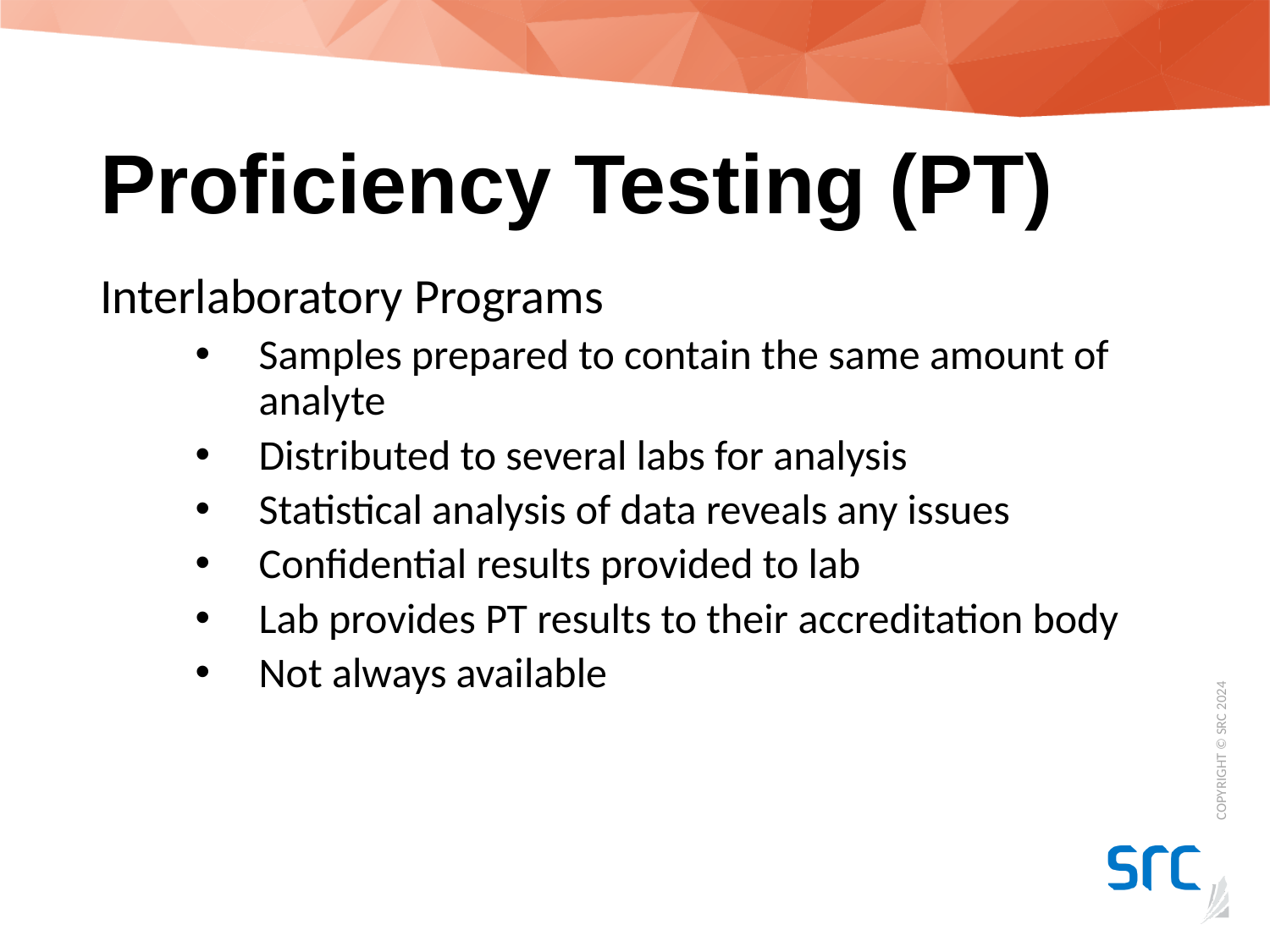

# Proficiency Testing (PT)
Interlaboratory Programs
Samples prepared to contain the same amount of analyte
Distributed to several labs for analysis
Statistical analysis of data reveals any issues
Confidential results provided to lab
Lab provides PT results to their accreditation body
Not always available